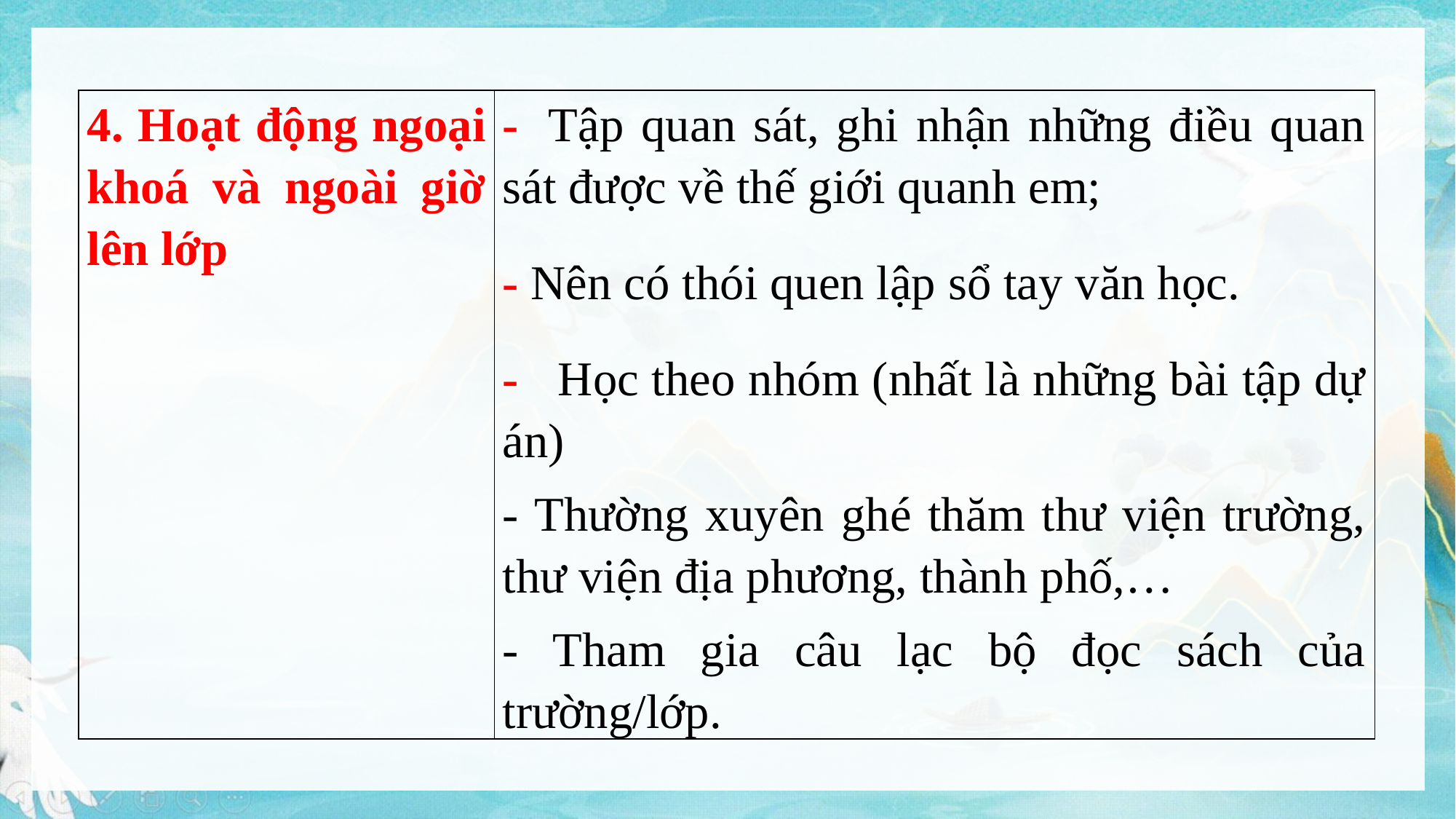

| 4. Hoạt động ngoại khoá và ngoài giờ lên lớp | -  Tập quan sát, ghi nhận những điều quan sát được về thế giới quanh em; - Nên có thói quen lập sổ tay văn học. - Học theo nhóm (nhất là những bài tập dự án) - Thường xuyên ghé thăm thư viện trường, thư viện địa phương, thành phố,… - Tham gia câu lạc bộ đọc sách của trường/lớp. |
| --- | --- |